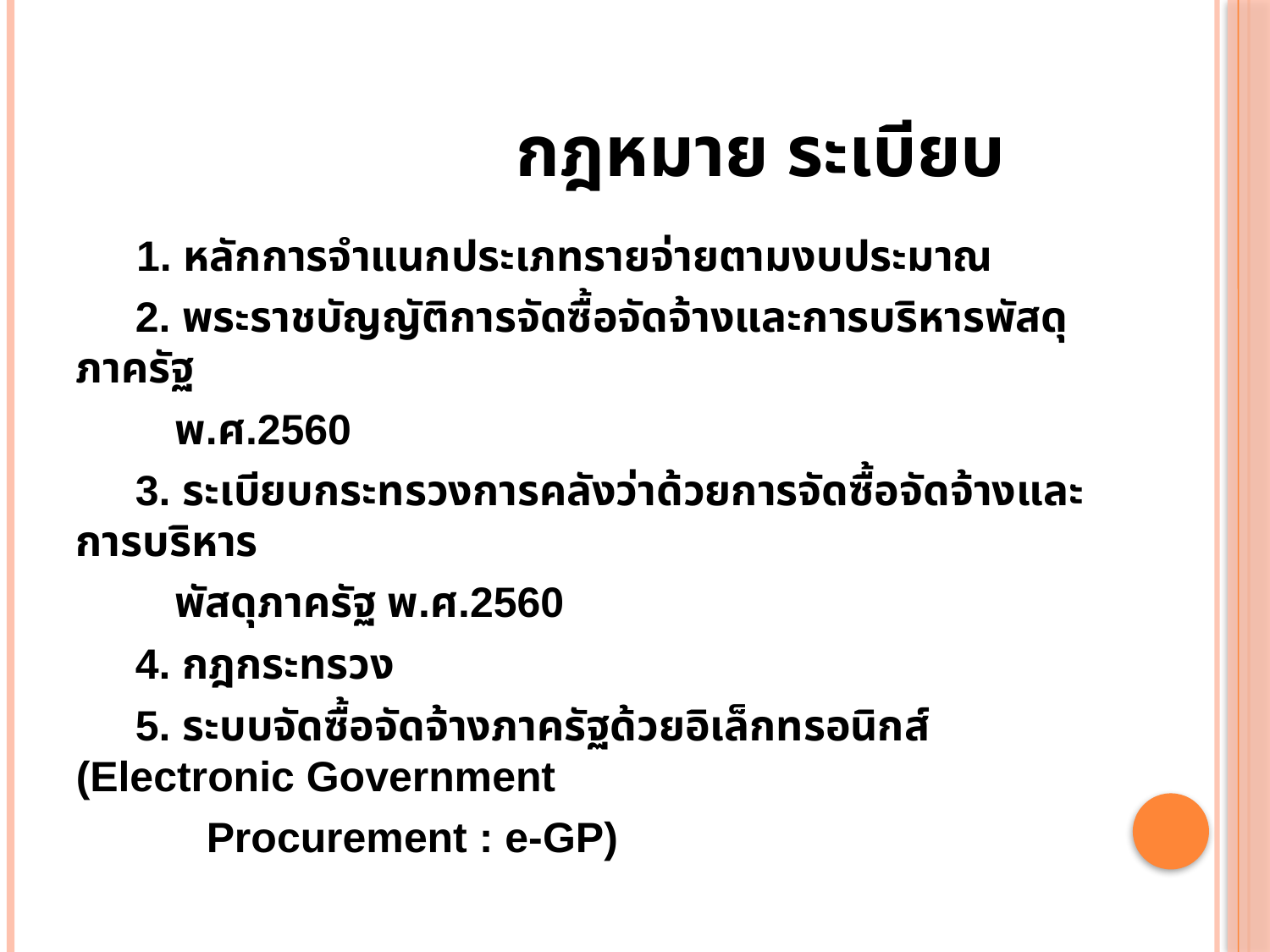

# กฎหมาย ระเบียบ
     1. หลักการจำแนกประเภทรายจ่ายตามงบประมาณ
     2. พระราชบัญญัติการจัดซื้อจัดจ้างและการบริหารพัสดุภาครัฐ
         พ.ศ.2560
     3. ระเบียบกระทรวงการคลังว่าด้วยการจัดซื้อจัดจ้างและการบริหาร
         พัสดุภาครัฐ พ.ศ.2560
     4. กฎกระทรวง
     5. ระบบจัดซื้อจัดจ้างภาครัฐด้วยอิเล็กทรอนิกส์ (Electronic Government
           Procurement : e-GP)